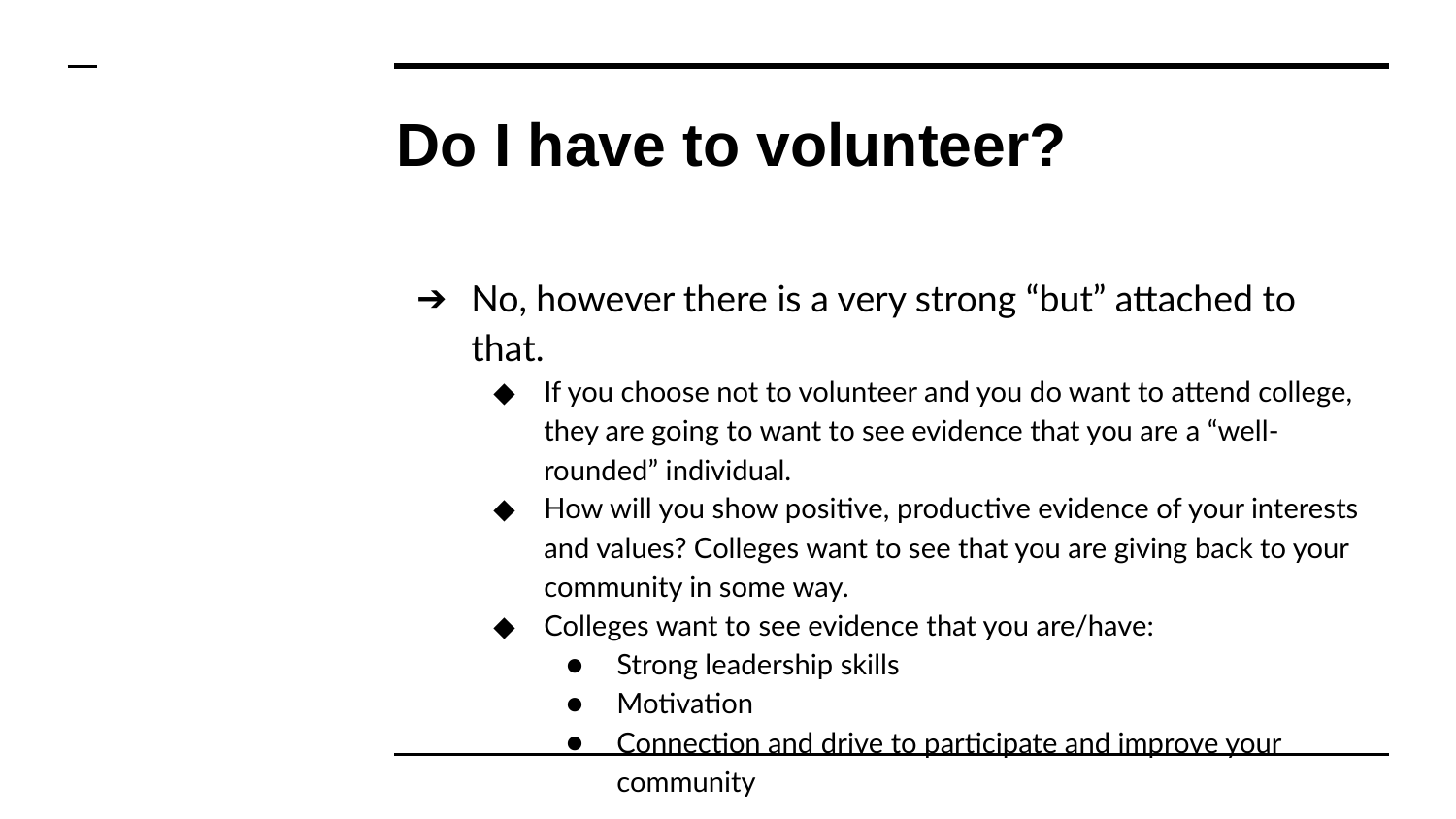

# Do I have to volunteer?
No, however there is a very strong “but” attached to that.
If you choose not to volunteer and you do want to attend college, they are going to want to see evidence that you are a “well-rounded” individual.
How will you show positive, productive evidence of your interests and values? Colleges want to see that you are giving back to your community in some way.
Colleges want to see evidence that you are/have:
Strong leadership skills
Motivation
Connection and drive to participate and improve your community